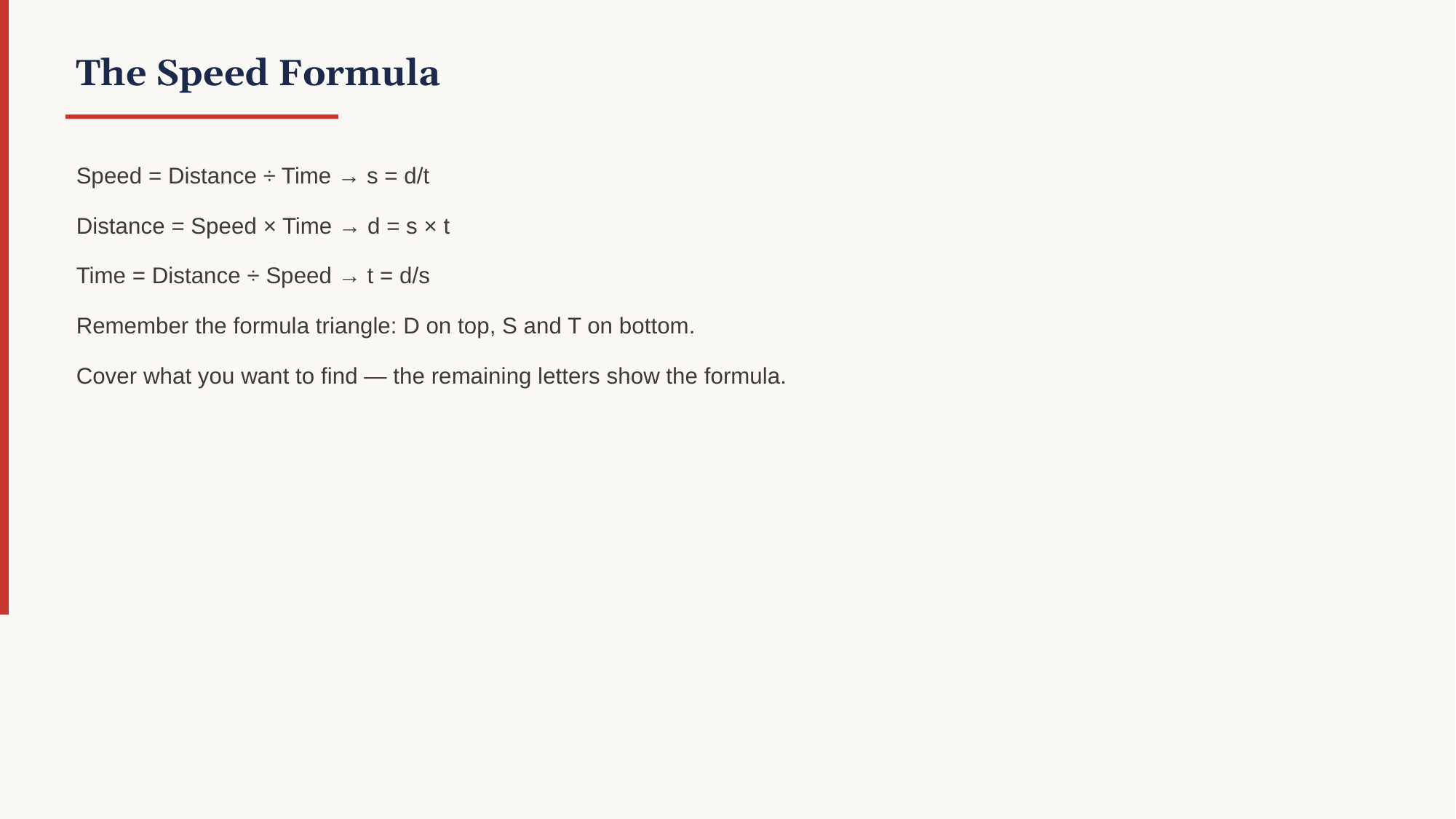

The Speed Formula

Speed = Distance ÷ Time → s = d/t
Distance = Speed × Time → d = s × t
Time = Distance ÷ Speed → t = d/s
Remember the formula triangle: D on top, S and T on bottom.
Cover what you want to find — the remaining letters show the formula.